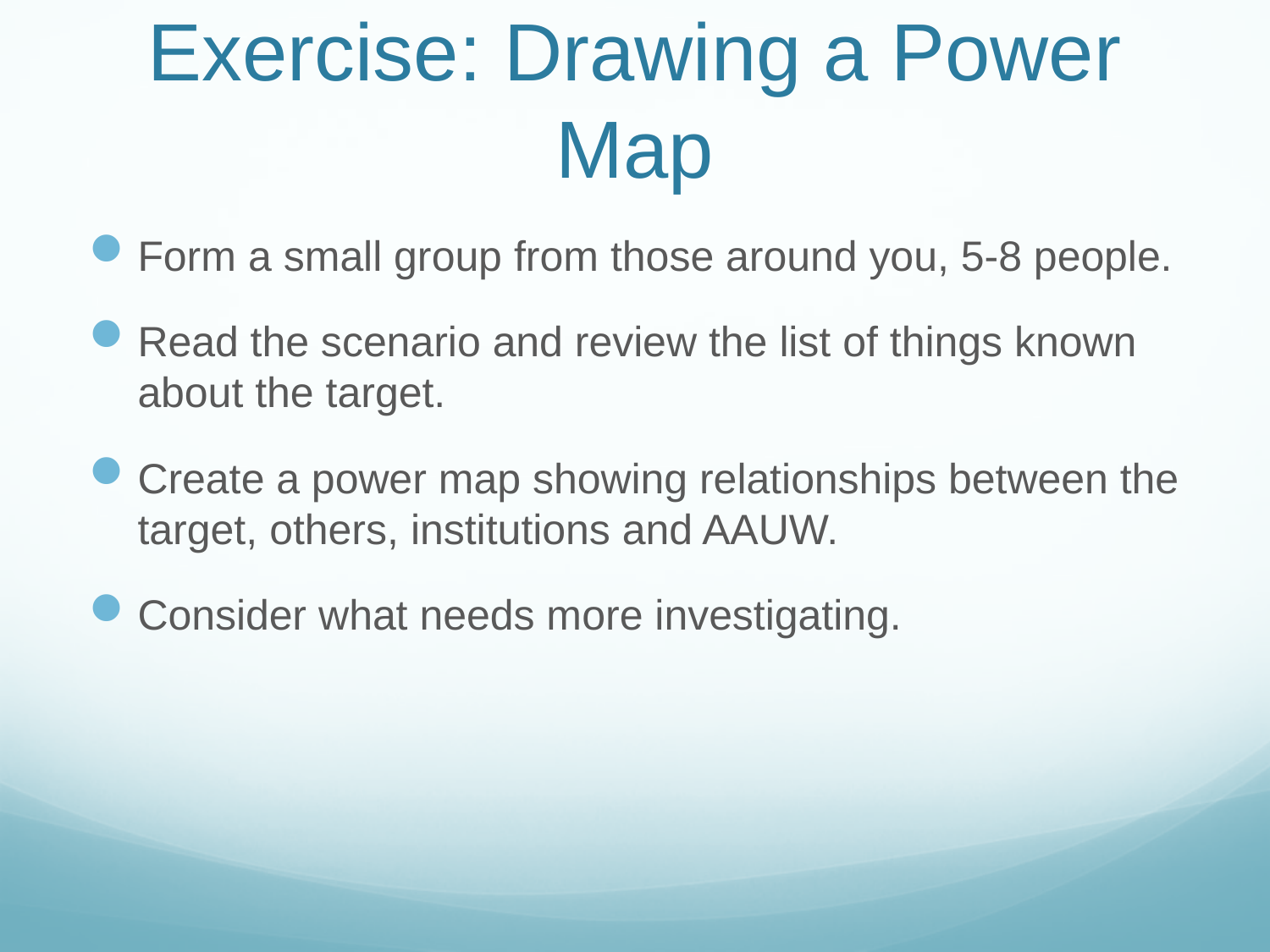

# Exercise: Drawing a Power Map
Form a small group from those around you, 5-8 people.
Read the scenario and review the list of things known about the target.
Create a power map showing relationships between the target, others, institutions and AAUW.
Consider what needs more investigating.